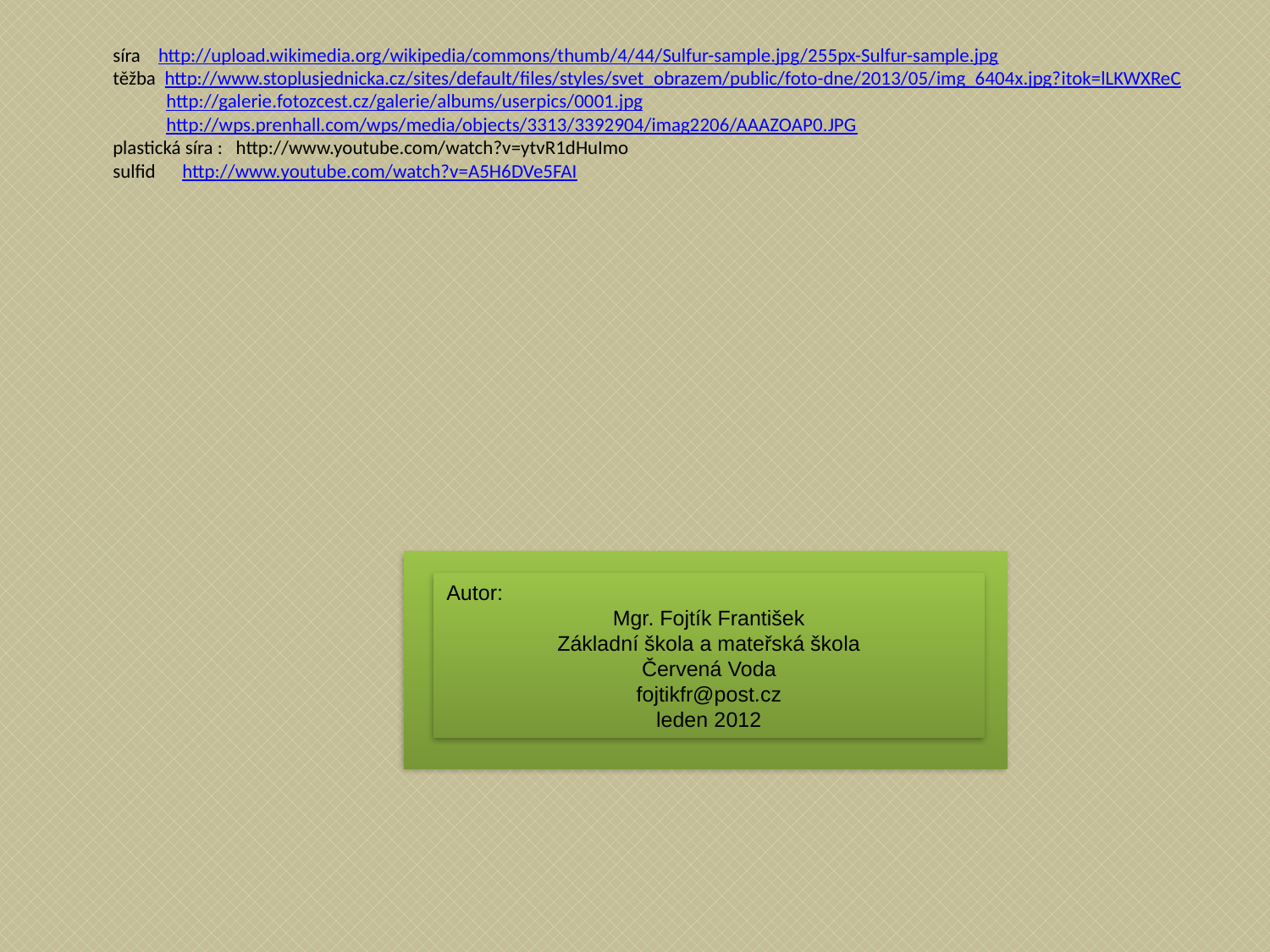

síra    http://upload.wikimedia.org/wikipedia/commons/thumb/4/44/Sulfur-sample.jpg/255px-Sulfur-sample.jpg
těžba  http://www.stoplusjednicka.cz/sites/default/files/styles/svet_obrazem/public/foto-dne/2013/05/img_6404x.jpg?itok=lLKWXReC
            http://galerie.fotozcest.cz/galerie/albums/userpics/0001.jpg
            http://wps.prenhall.com/wps/media/objects/3313/3392904/imag2206/AAAZOAP0.JPG
plastická síra :   http://www.youtube.com/watch?v=ytvR1dHuImo
sulfid      http://www.youtube.com/watch?v=A5H6DVe5FAI

Autor:
Mgr. Fojtík František
Základní škola a mateřská škola
Červená Voda
fojtikfr@post.cz
leden 2012